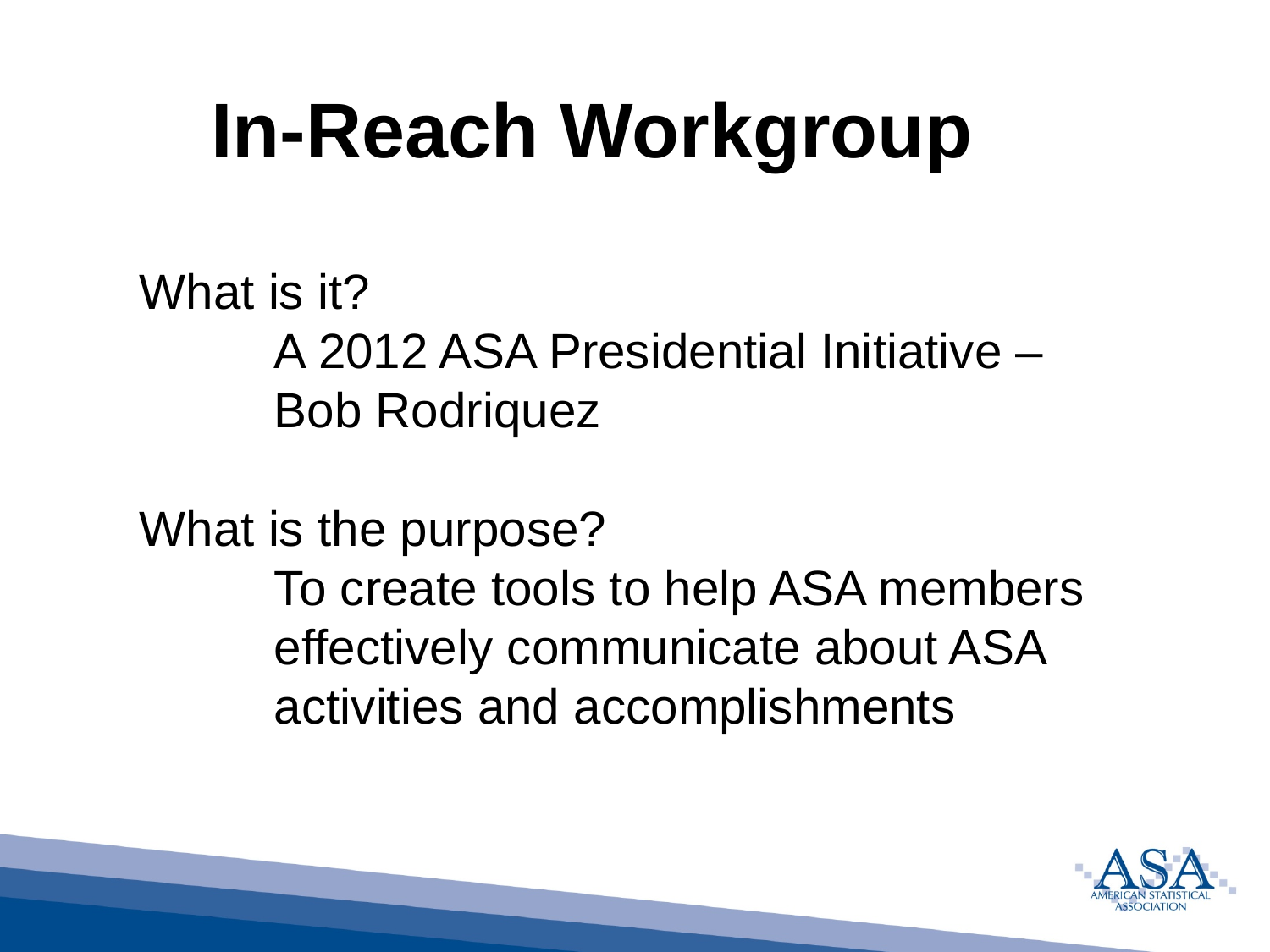

In-Reach Workgroup
What is it?
	A 2012 ASA Presidential Initiative – Bob Rodriquez

What is the purpose?
	To create tools to help ASA members effectively communicate about ASA activities and accomplishments